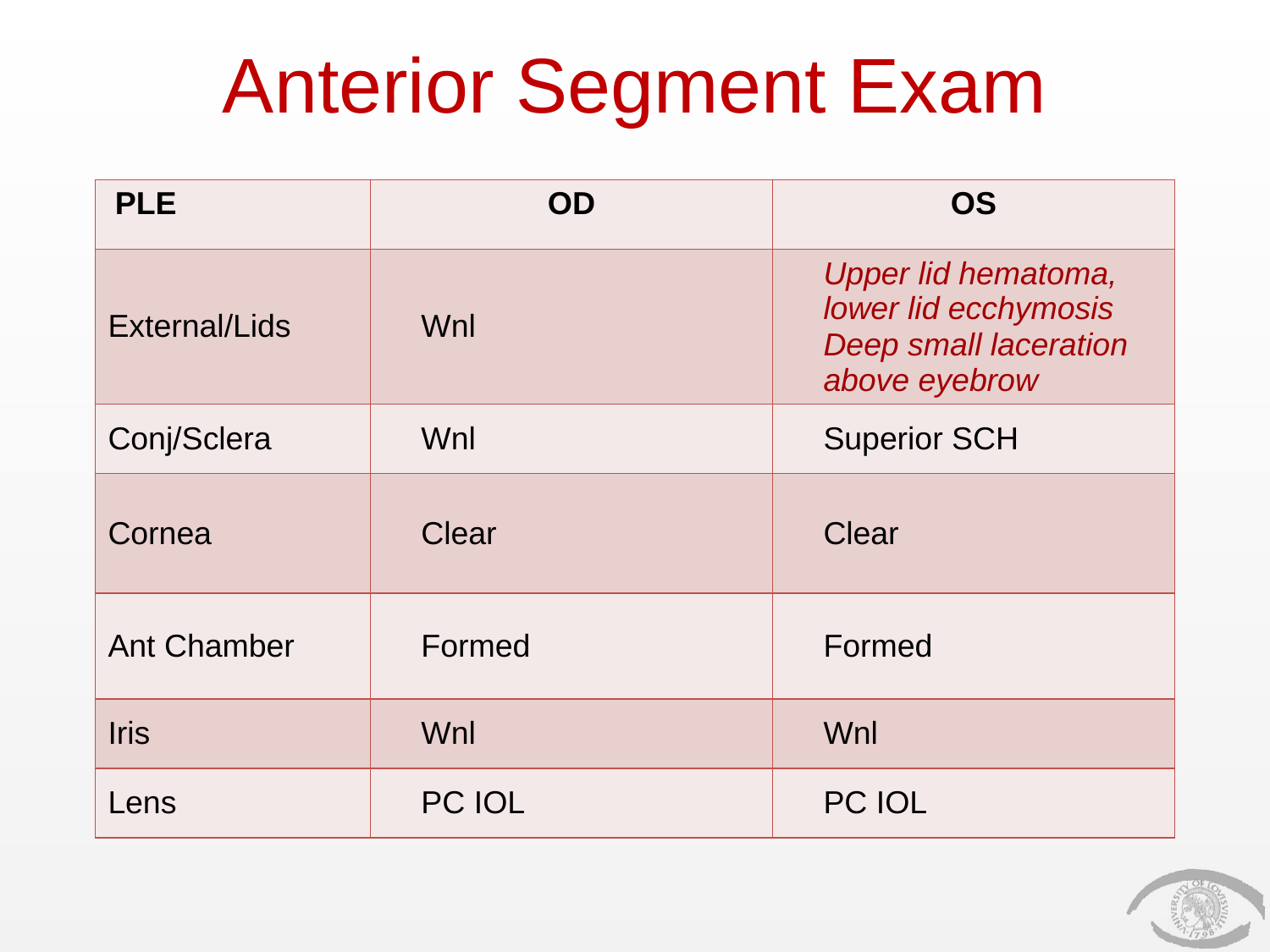

# Anterior Segment Exam
| PLE | OD | OS |
| --- | --- | --- |
| External/Lids | Wnl | Upper lid hematoma, lower lid ecchymosis Deep small laceration above eyebrow |
| Conj/Sclera | Wnl | Superior SCH |
| Cornea | Clear | Clear |
| Ant Chamber | Formed | Formed |
| Iris | Wnl | Wnl |
| Lens | PC IOL | PC IOL |